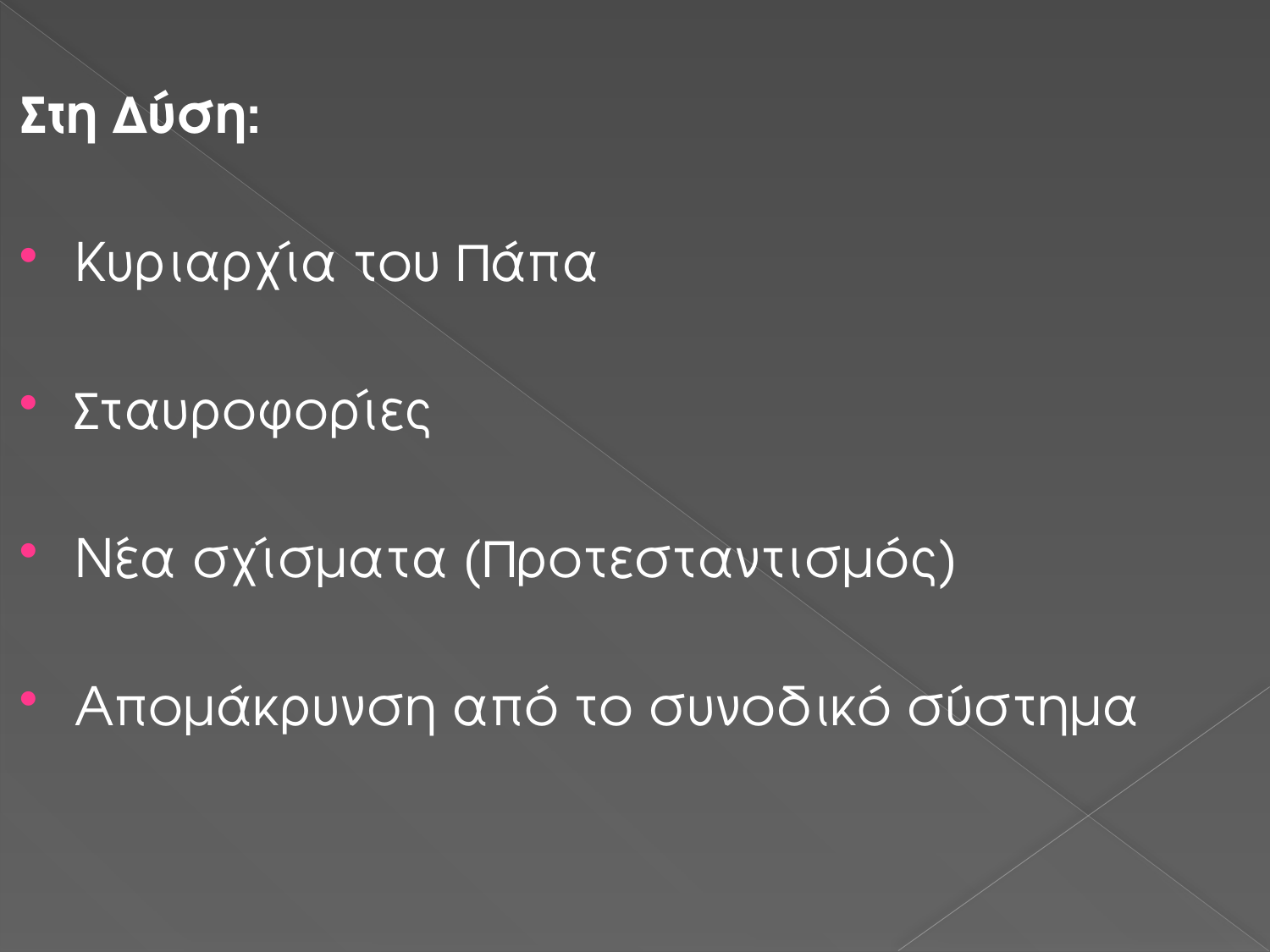

Στη Δύση:

Κυριαρχία του Πάπα

Σταυροφορίες

Νέα σχίσματα (Προτεσταντισμός)

Απομάκρυνση από το συνοδικό σύστημα